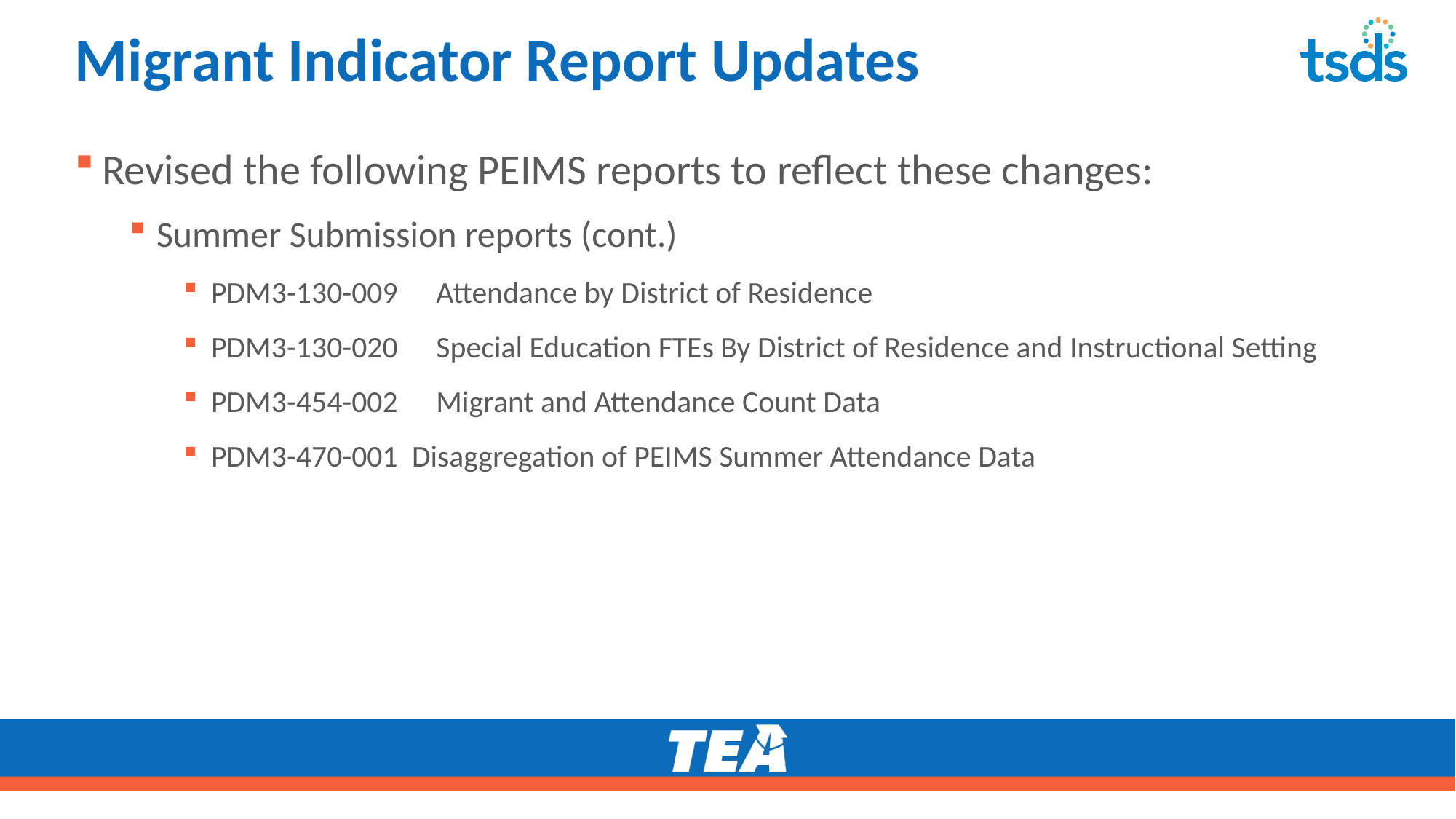

# Migrant Indicator Report Updates - 7
Revised the following PEIMS reports to reflect these changes:
Summer Submission reports (cont.)
PDM3-130-009	 Attendance by District of Residence
PDM3-130-020	 Special Education FTEs By District of Residence and Instructional Setting
PDM3-454-002	 Migrant and Attendance Count Data
PDM3-470-001  Disaggregation of PEIMS Summer Attendance Data